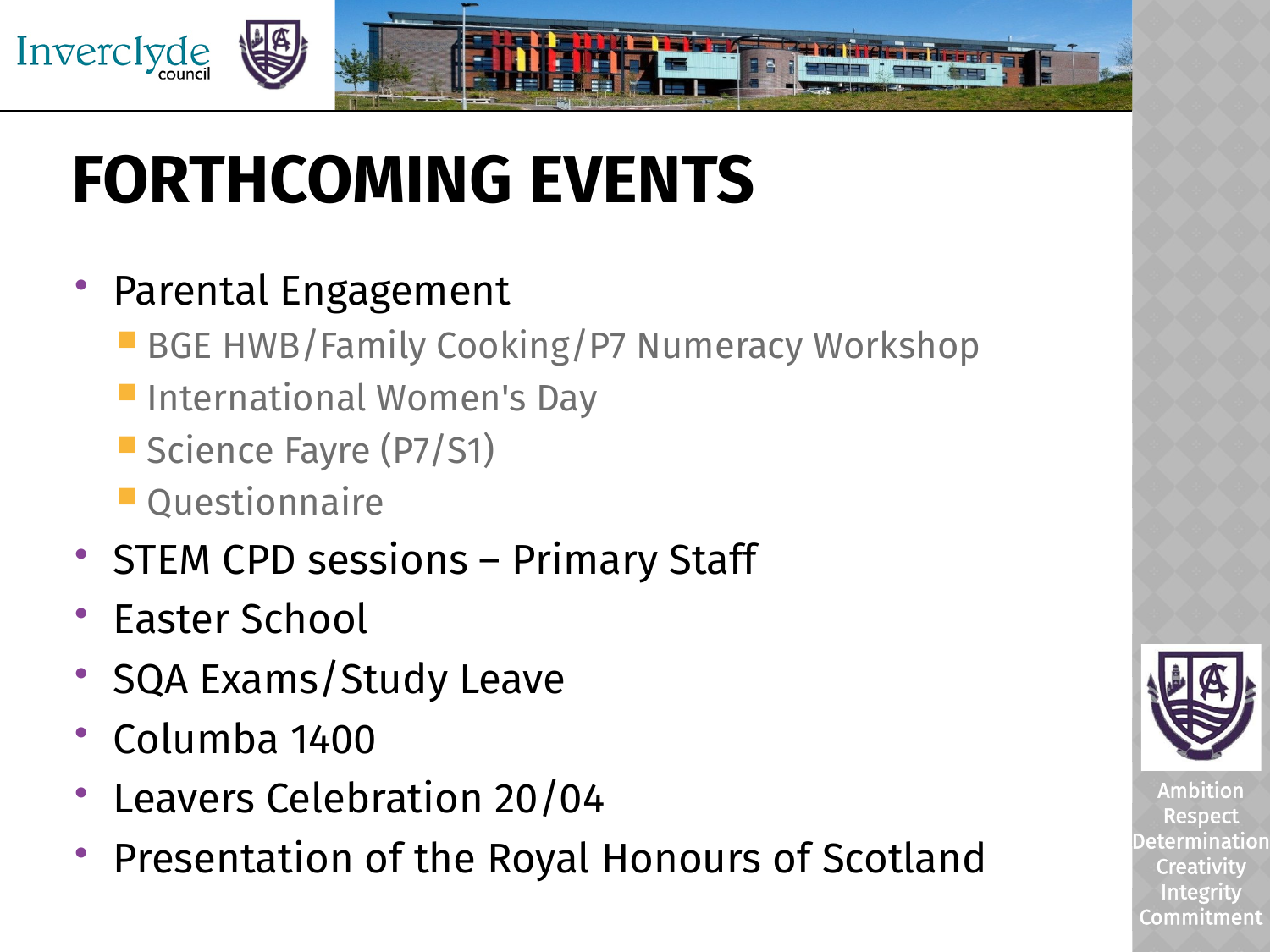

# Forthcoming events
Parental Engagement
BGE HWB/Family Cooking/P7 Numeracy Workshop
International Women's Day
Science Fayre (P7/S1)
Questionnaire
STEM CPD sessions – Primary Staff
Easter School
SQA Exams/Study Leave
Columba 1400
Leavers Celebration 20/04
Presentation of the Royal Honours of Scotland